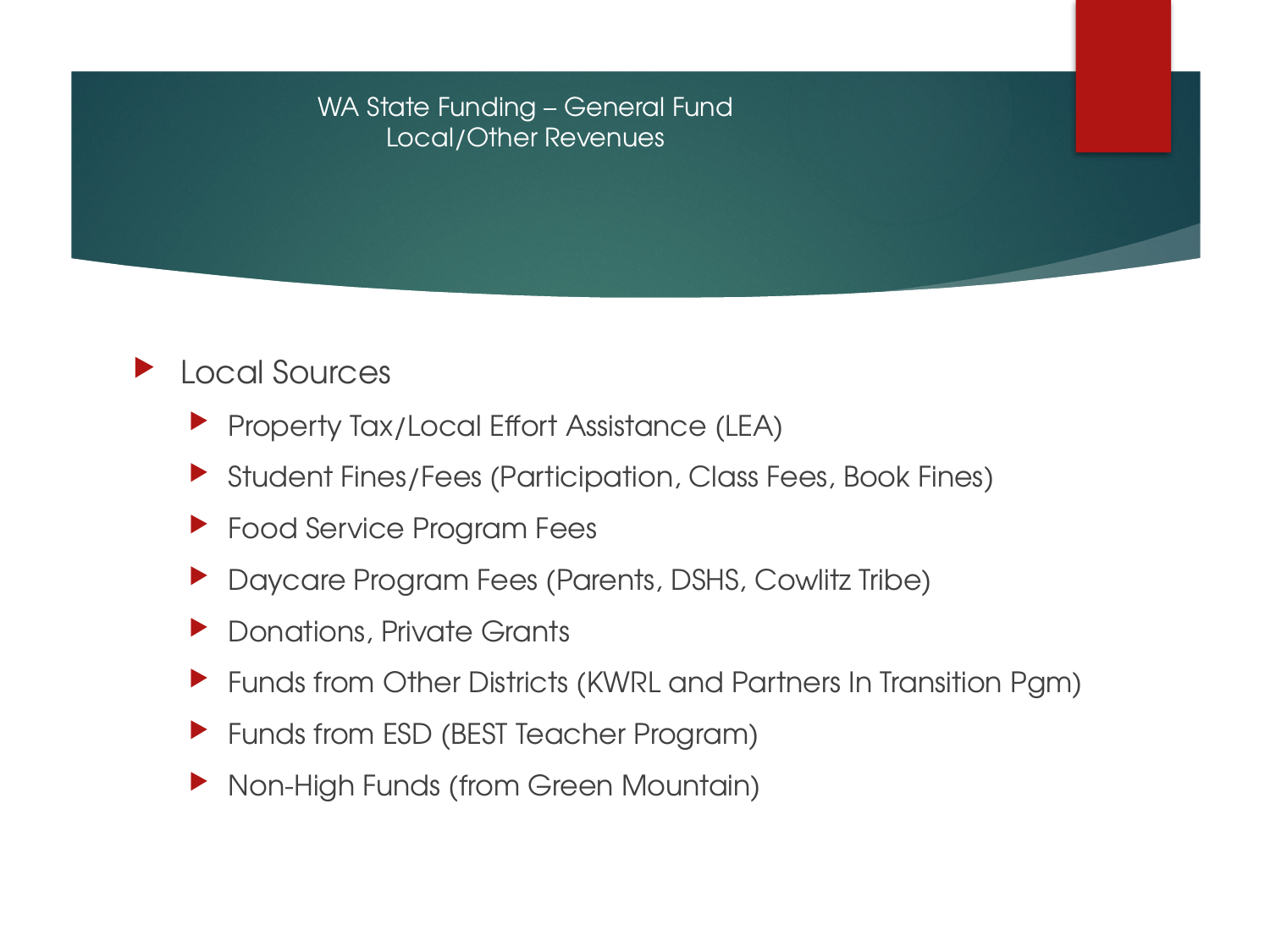

# WA State Funding – General Fund Local/Other Revenues
Local Sources
Property Tax/Local Effort Assistance (LEA)
Student Fines/Fees (Participation, Class Fees, Book Fines)
Food Service Program Fees
Daycare Program Fees (Parents, DSHS, Cowlitz Tribe)
Donations, Private Grants
Funds from Other Districts (KWRL and Partners In Transition Pgm)
Funds from ESD (BEST Teacher Program)
Non-High Funds (from Green Mountain)